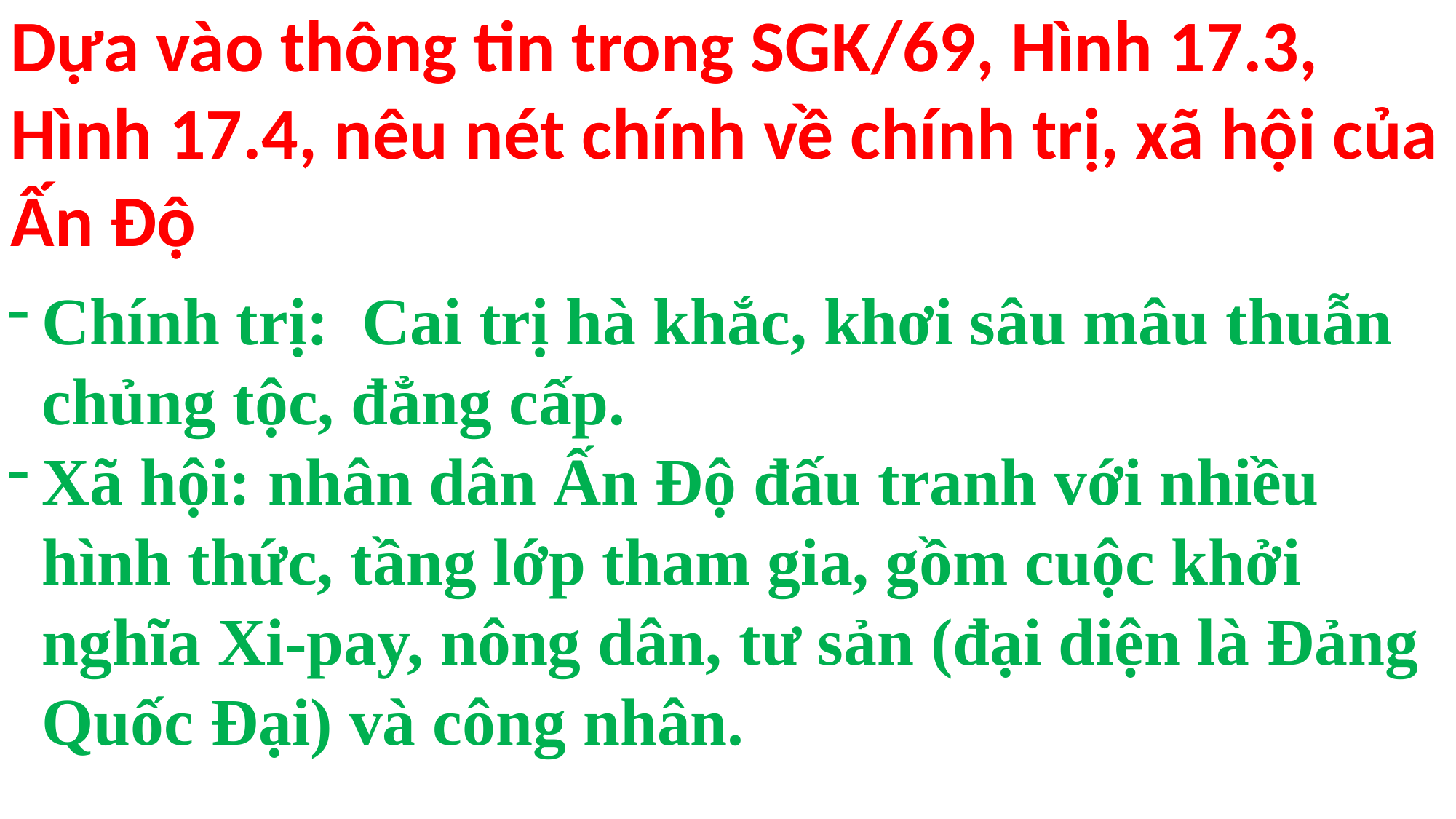

Dựa vào thông tin trong SGK/69, Hình 17.3, Hình 17.4, nêu nét chính về chính trị, xã hội của Ấn Độ
Chính trị:  Cai trị hà khắc, khơi sâu mâu thuẫn chủng tộc, đẳng cấp.
Xã hội: nhân dân Ấn Độ đấu tranh với nhiều hình thức, tầng lớp tham gia, gồm cuộc khởi nghĩa Xi-pay, nông dân, tư sản (đại diện là Đảng Quốc Đại) và công nhân.